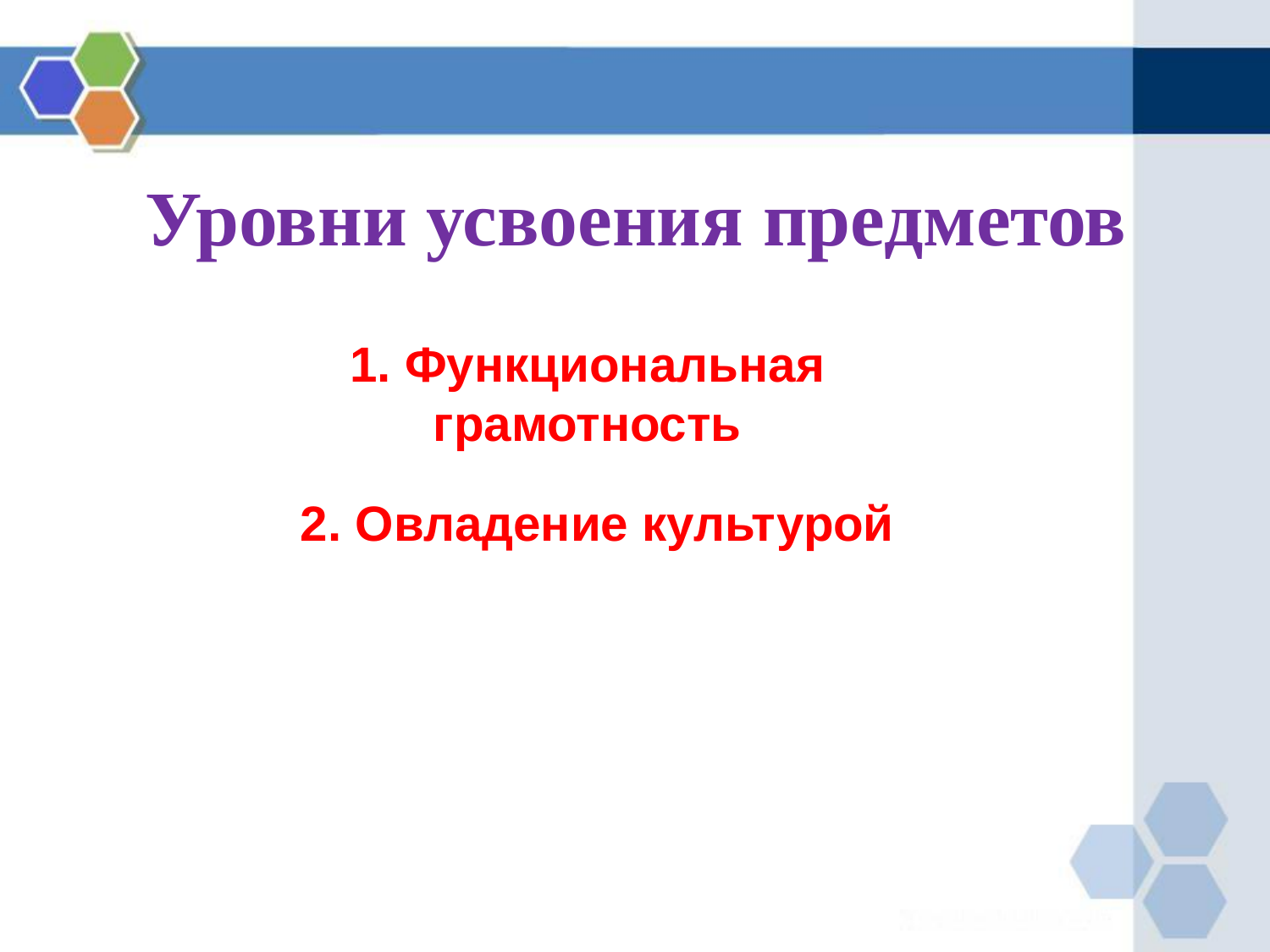

# Уровни усвоения предметов
1. Функциональная грамотность
2. Овладение культурой